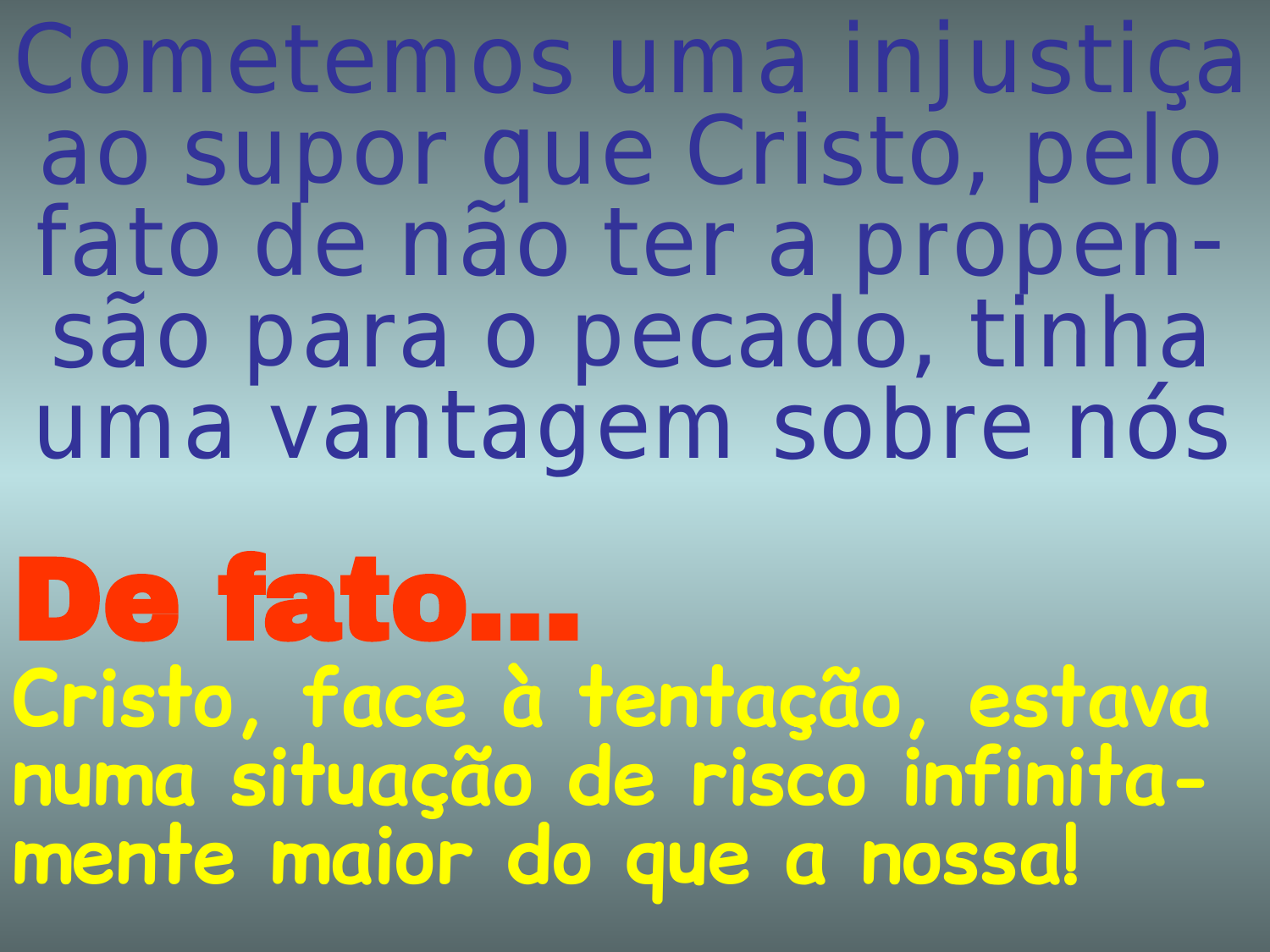

# Cometemos uma injustiça ao supor que Cristo, pelo fato de não ter a propen-são para o pecado, tinha uma vantagem sobre nós
De fato...
Cristo, face à tentação, estava numa situação de risco infinita-mente maior do que a nossa!